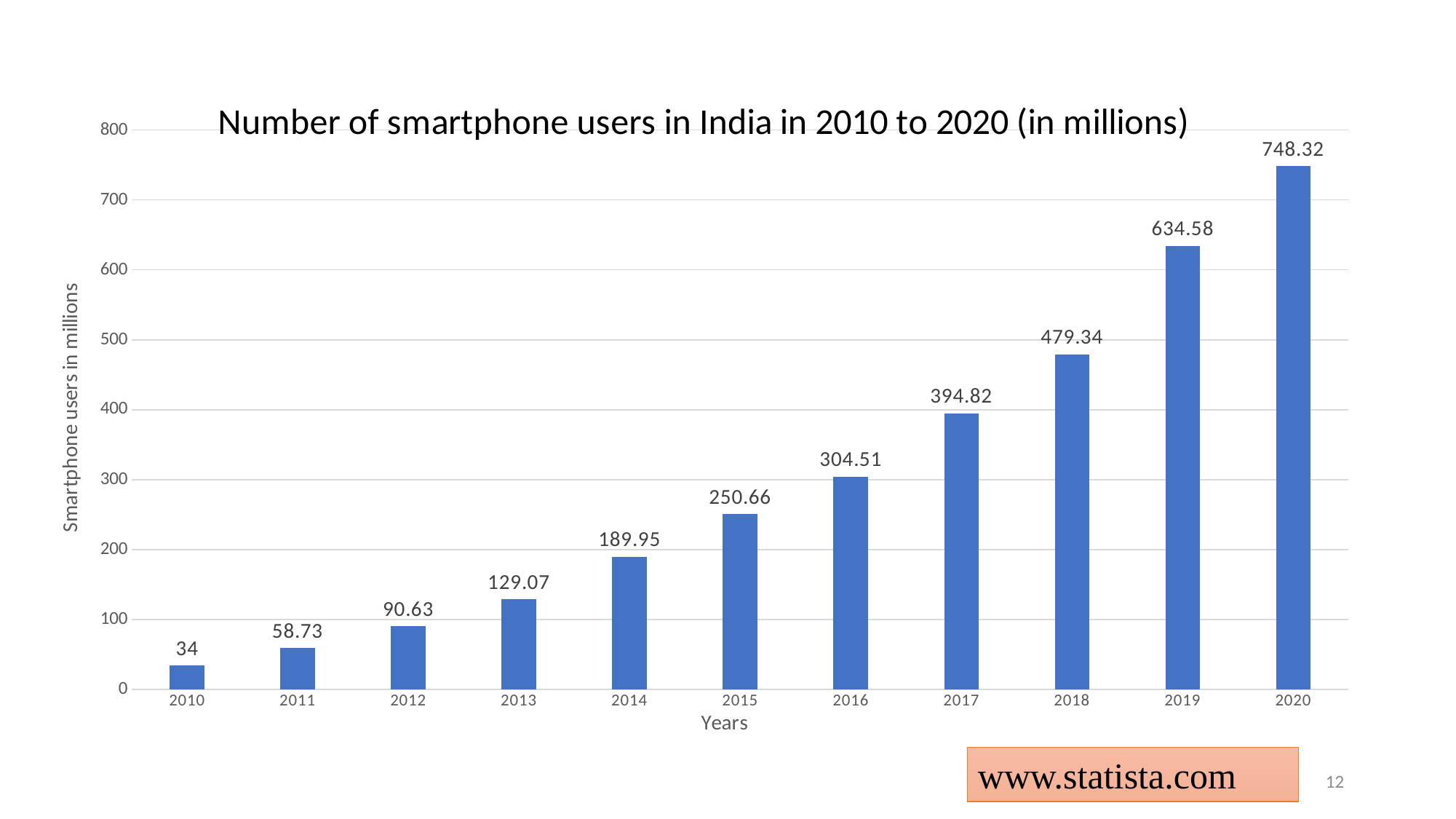

### Chart: Number of smartphone users in India in 2010 to 2020 (in millions)

| Category |  |
|---|---|
| 2010 | 34.0 |
| 2011 | 58.73 |
| 2012 | 90.63 |
| 2013 | 129.07 |
| 2014 | 189.95 |
| 2015 | 250.66 |
| 2016 | 304.51 |
| 2017 | 394.82 |
| 2018 | 479.34 |
| 2019 | 634.58 |
| 2020 | 748.32 |
www.statista.com
12